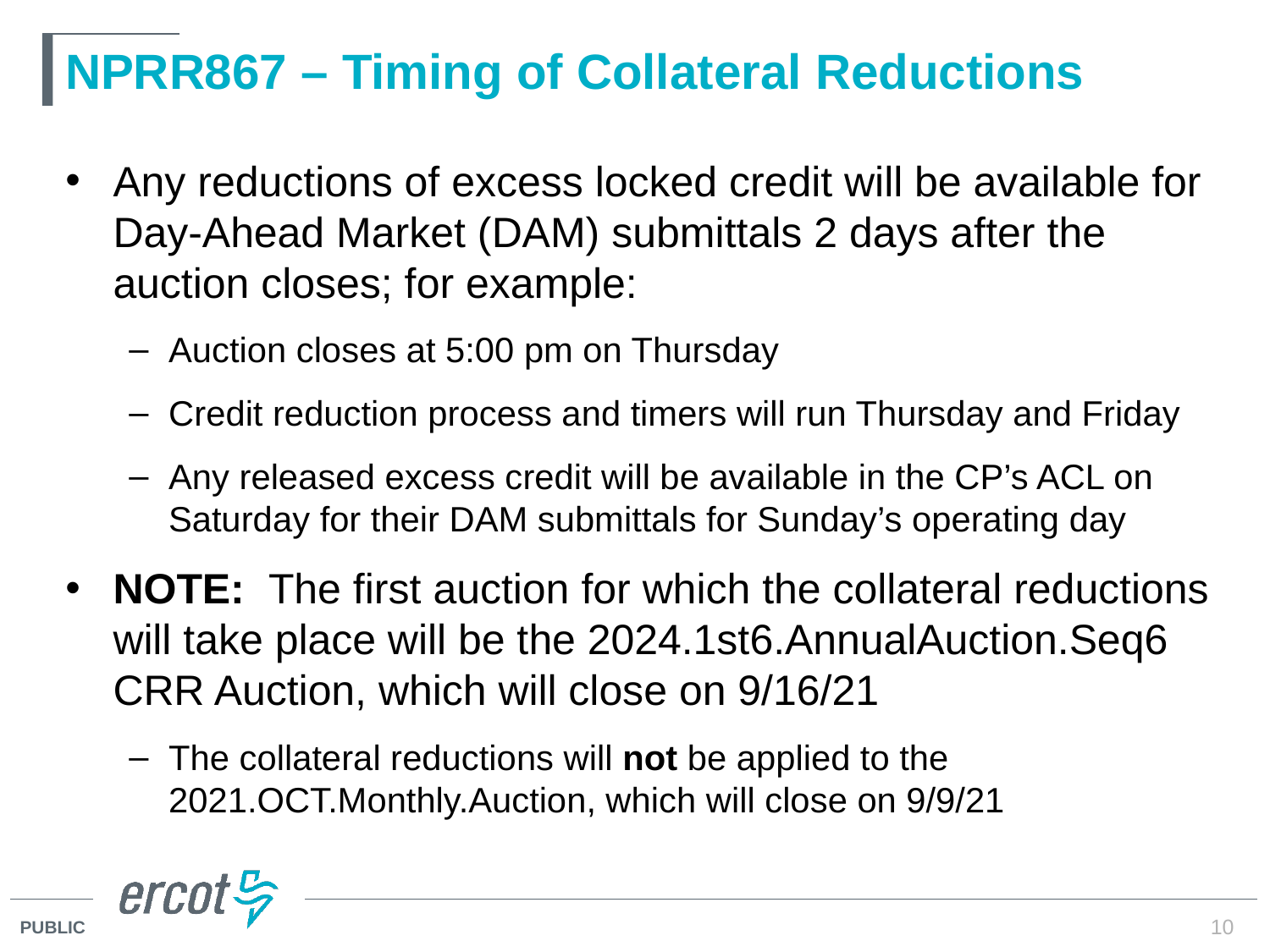

# NPRR867 – Timing of Collateral Reductions
Any reductions of excess locked credit will be available for Day-Ahead Market (DAM) submittals 2 days after the auction closes; for example:
Auction closes at 5:00 pm on Thursday
Credit reduction process and timers will run Thursday and Friday
Any released excess credit will be available in the CP’s ACL on Saturday for their DAM submittals for Sunday’s operating day
NOTE:  The first auction for which the collateral reductions will take place will be the 2024.1st6.AnnualAuction.Seq6 CRR Auction, which will close on 9/16/21
The collateral reductions will not be applied to the 2021.OCT.Monthly.Auction, which will close on 9/9/21

10